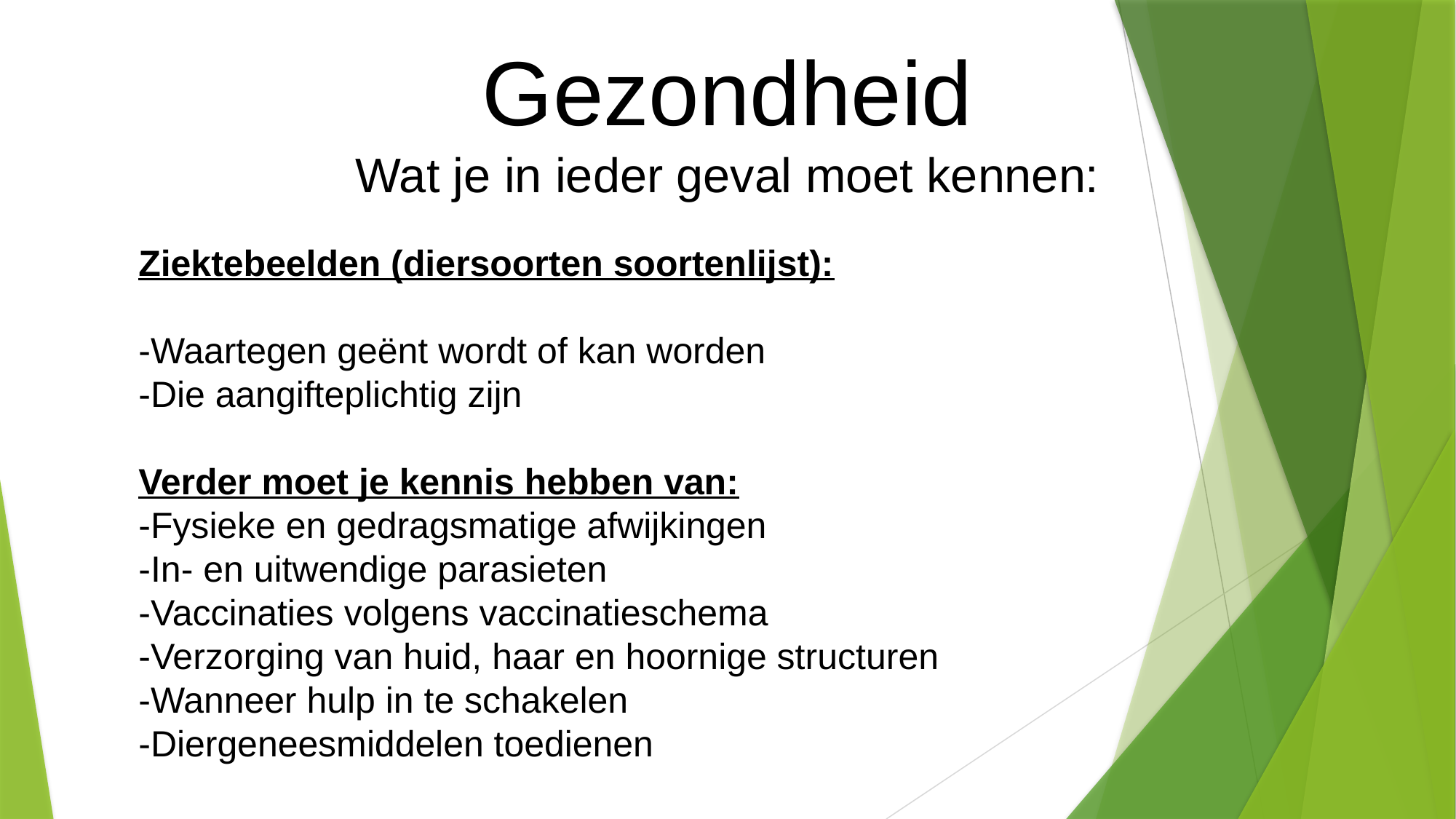

Gezondheid
Wat je in ieder geval moet kennen:

Ziektebeelden (diersoorten soortenlijst):

-Waartegen geënt wordt of kan worden
-Die aangifteplichtig zijn

Verder moet je kennis hebben van:
-Fysieke en gedragsmatige afwijkingen
-In- en uitwendige parasieten
-Vaccinaties volgens vaccinatieschema
-Verzorging van huid, haar en hoornige structuren
-Wanneer hulp in te schakelen
-Diergeneesmiddelen toedienen